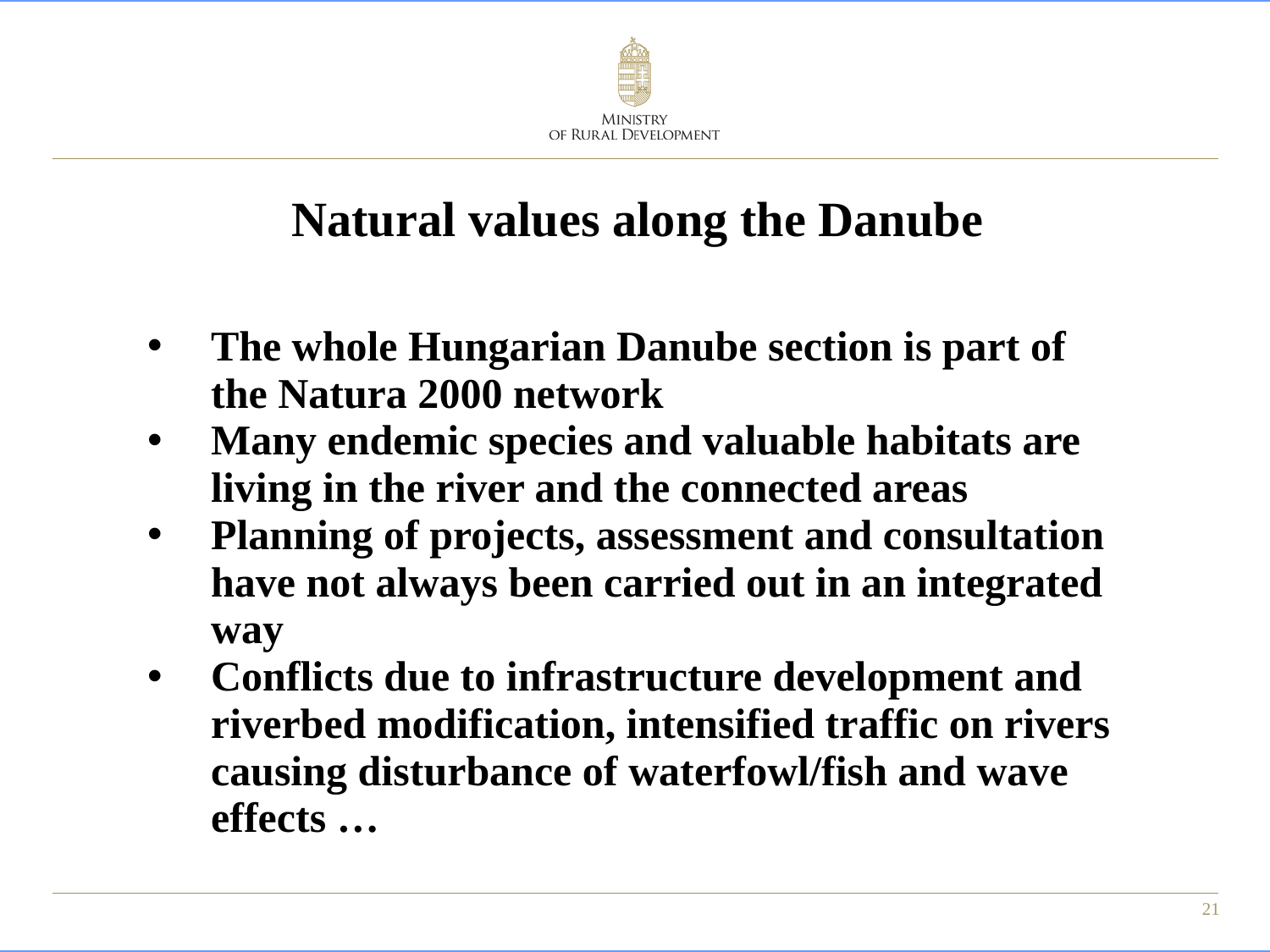

Natural values along the Danube

The whole Hungarian Danube section is part of the Natura 2000 network
Many endemic species and valuable habitats are living in the river and the connected areas
Planning of projects, assessment and consultation have not always been carried out in an integrated way
Conflicts due to infrastructure development and riverbed modification, intensified traffic on rivers causing disturbance of waterfowl/fish and wave effects …